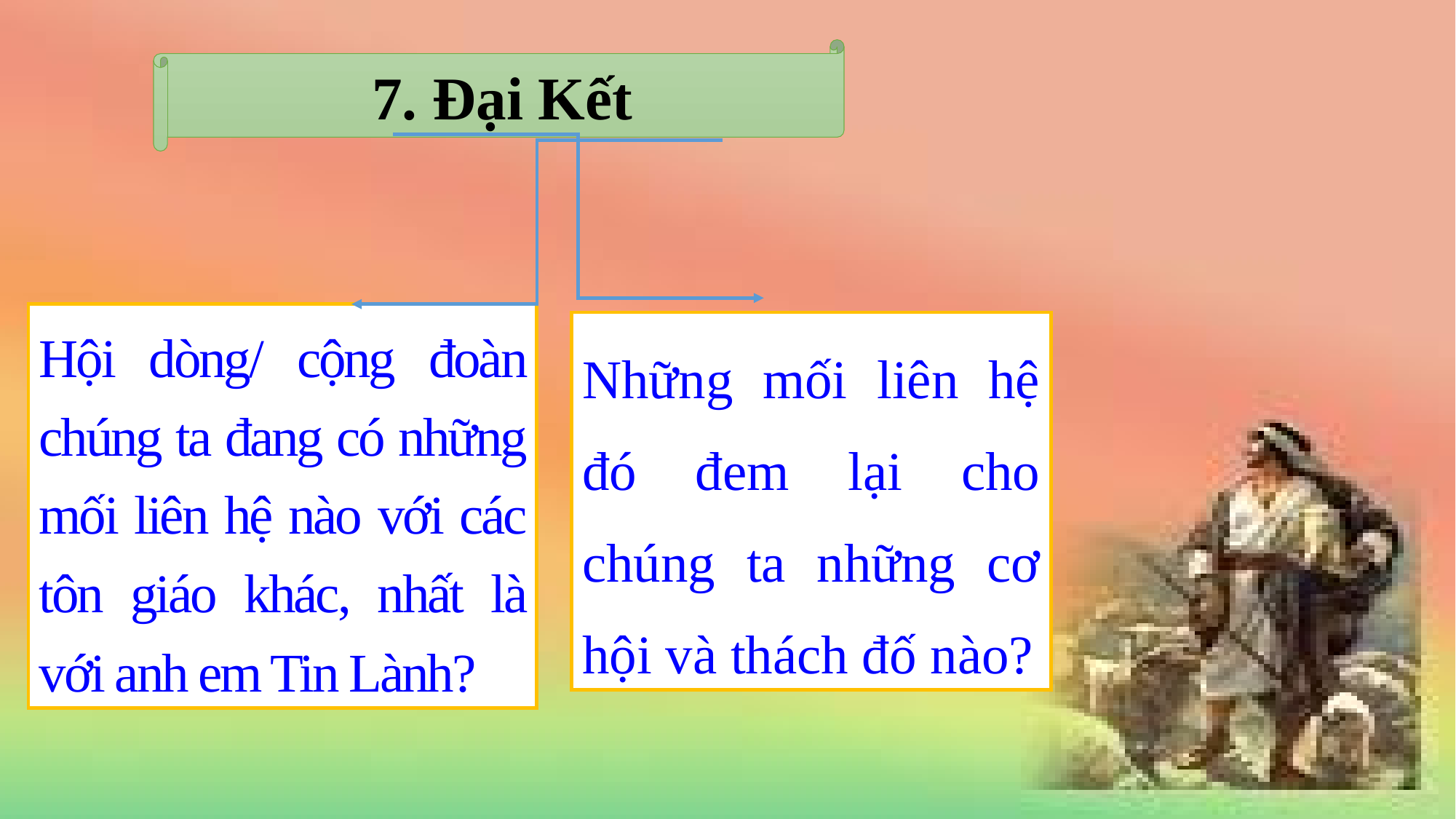

7. Đại Kết
Hội dòng/ cộng đoàn chúng ta đang có những mối liên hệ nào với các tôn giáo khác, nhất là với anh em Tin Lành?
Những mối liên hệ đó đem lại cho chúng ta những cơ hội và thách đố nào?